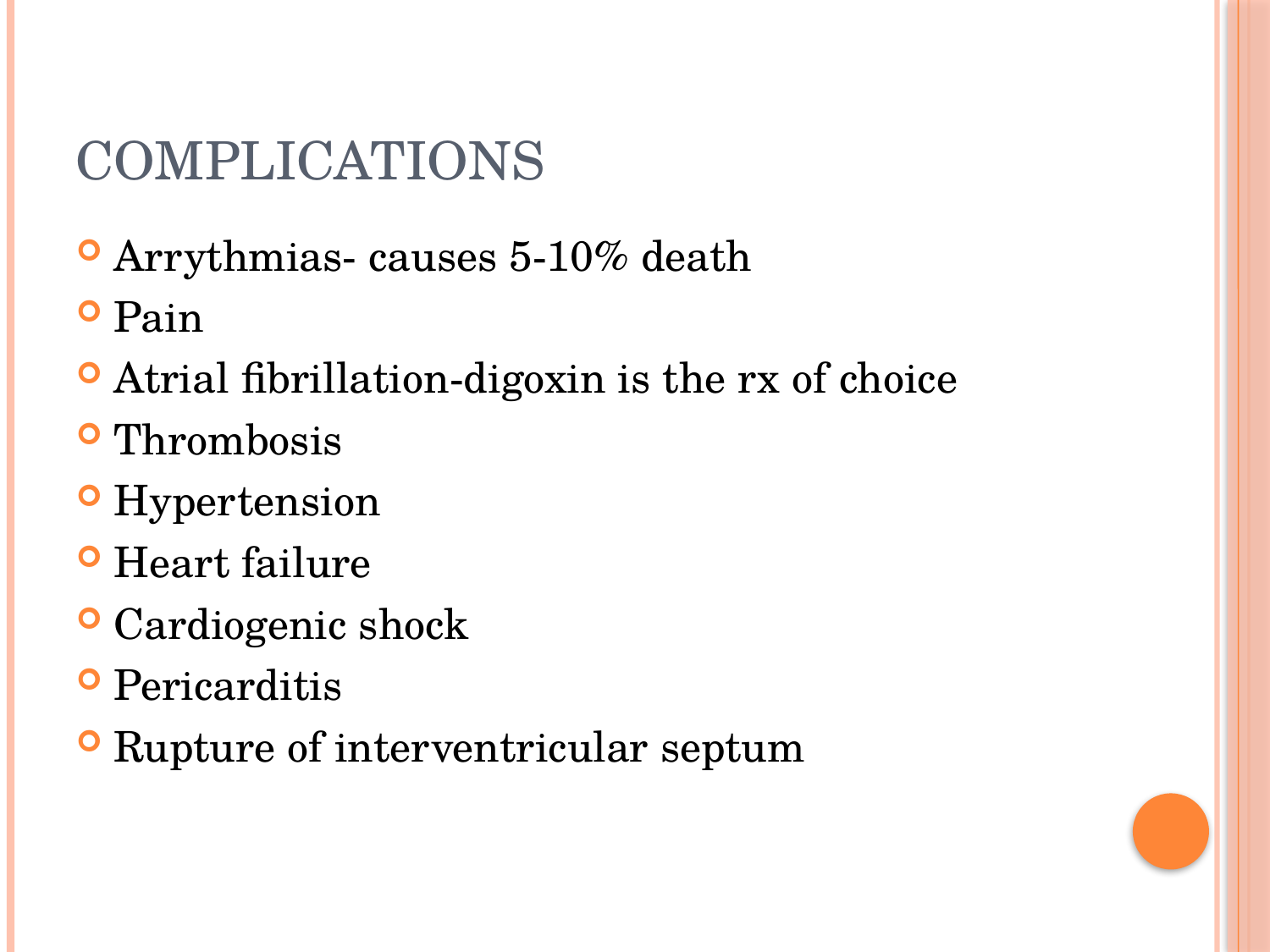

# complications
Arrythmias- causes 5-10% death
Pain
Atrial fibrillation-digoxin is the rx of choice
Thrombosis
Hypertension
Heart failure
Cardiogenic shock
Pericarditis
Rupture of interventricular septum